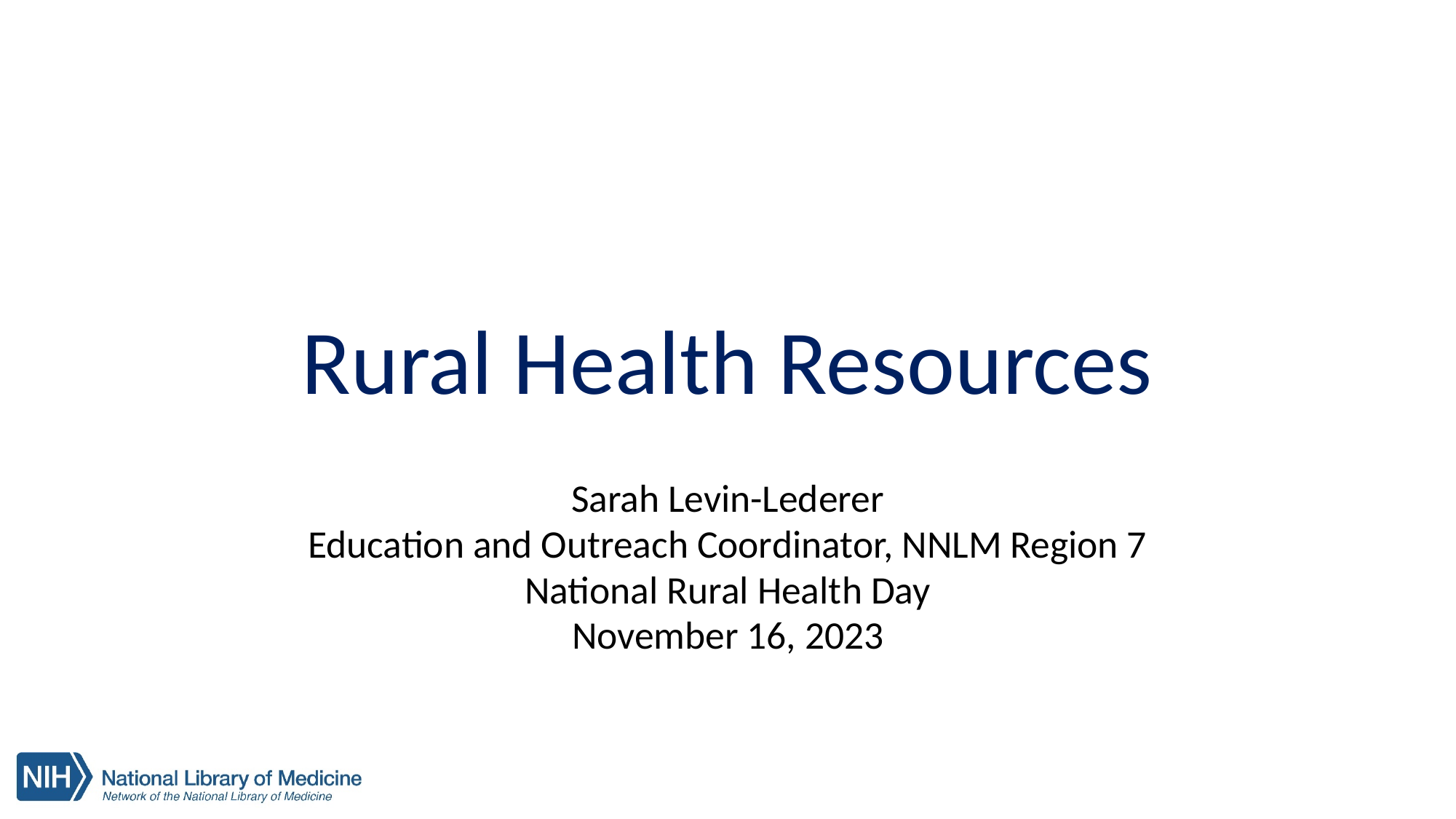

# Rural Health Resources
Sarah Levin-Lederer
Education and Outreach Coordinator, NNLM Region 7
National Rural Health Day
November 16, 2023